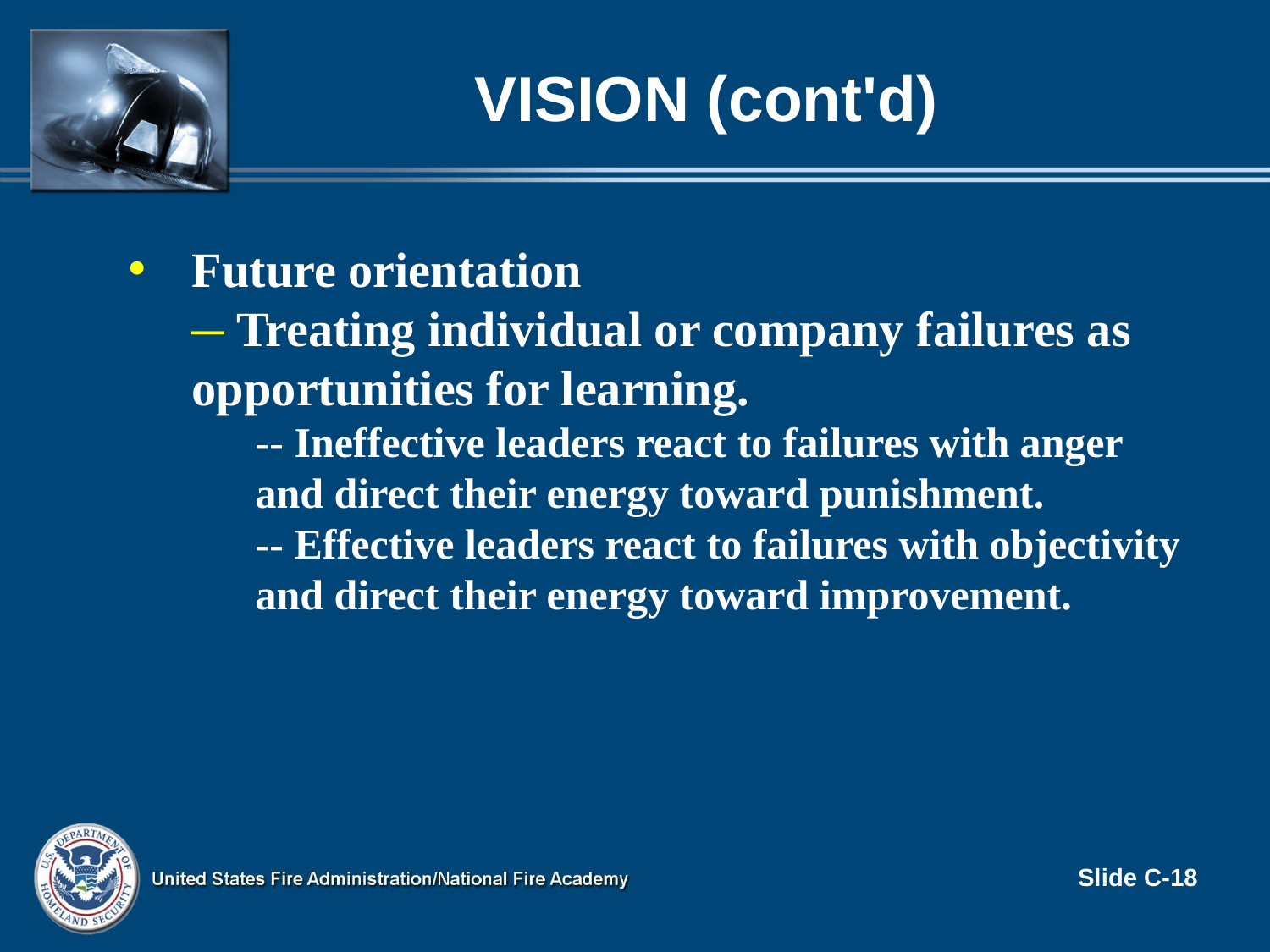

# Vision (cont'd)
Future orientation
 Treating individual or company failures as opportunities for learning.
-- Ineffective leaders react to failures with anger and direct their energy toward punishment.
-- Effective leaders react to failures with objectivity and direct their energy toward improvement.
Slide C-18